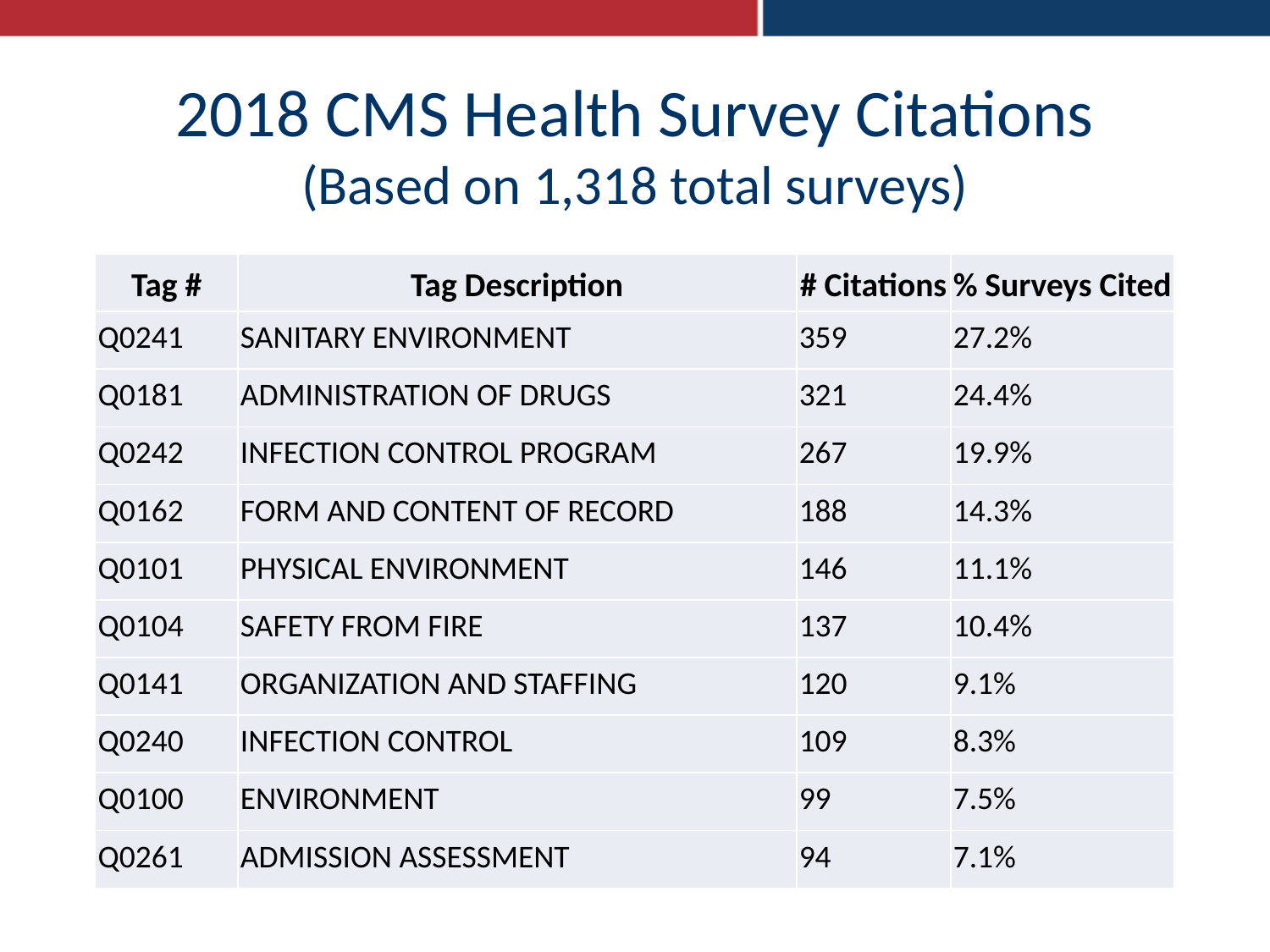

# 2018 CMS Health Survey Citations (Based on 1,318 total surveys)
| Tag # | Tag Description | # Citations | % Surveys Cited |
| --- | --- | --- | --- |
| Q0241 | SANITARY ENVIRONMENT | 359 | 27.2% |
| Q0181 | ADMINISTRATION OF DRUGS | 321 | 24.4% |
| Q0242 | INFECTION CONTROL PROGRAM | 267 | 19.9% |
| Q0162 | FORM AND CONTENT OF RECORD | 188 | 14.3% |
| Q0101 | PHYSICAL ENVIRONMENT | 146 | 11.1% |
| Q0104 | SAFETY FROM FIRE | 137 | 10.4% |
| Q0141 | ORGANIZATION AND STAFFING | 120 | 9.1% |
| Q0240 | INFECTION CONTROL | 109 | 8.3% |
| Q0100 | ENVIRONMENT | 99 | 7.5% |
| Q0261 | ADMISSION ASSESSMENT | 94 | 7.1% |